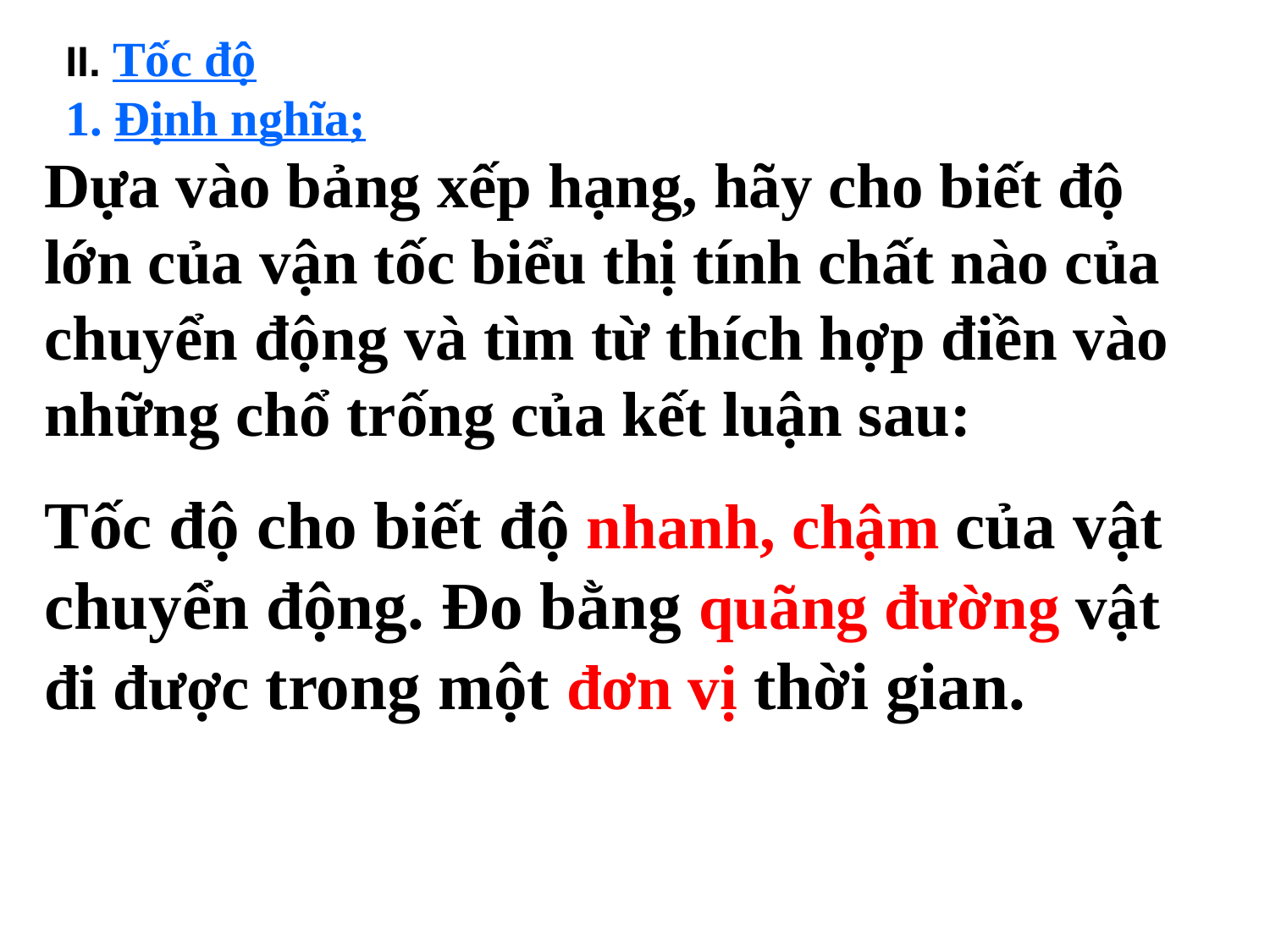

II. Tốc độ
1. Định nghĩa;
Dựa vào bảng xếp hạng, hãy cho biết độ lớn của vận tốc biểu thị tính chất nào của chuyển động và tìm từ thích hợp điền vào những chổ trống của kết luận sau:
Tốc độ cho biết độ nhanh, chậm của vật  chuyển động. Đo bằng quãng đường vật đi được trong một đơn vị thời gian.